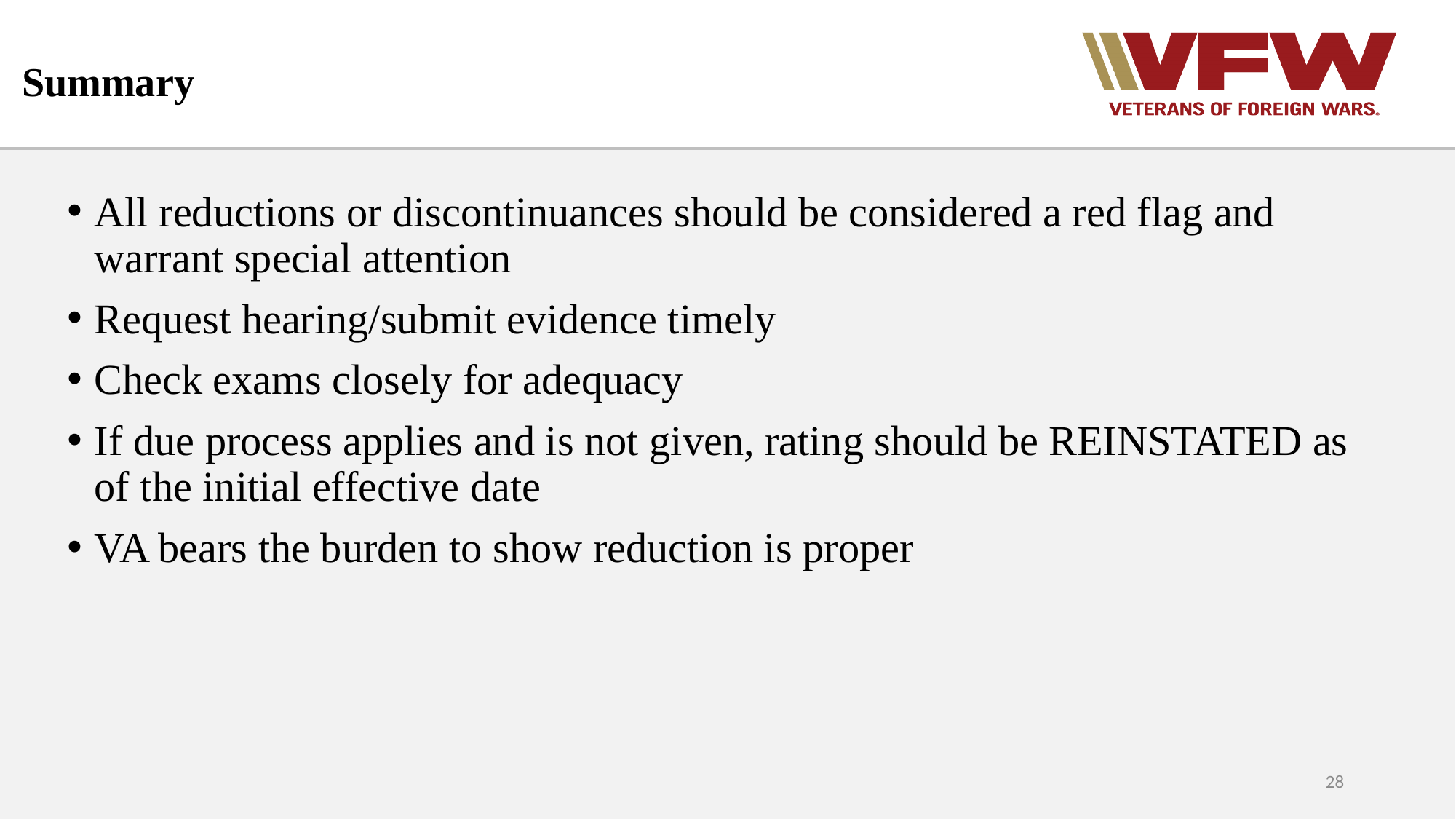

# Summary
All reductions or discontinuances should be considered a red flag and warrant special attention
Request hearing/submit evidence timely
Check exams closely for adequacy
If due process applies and is not given, rating should be REINSTATED as of the initial effective date
VA bears the burden to show reduction is proper

28